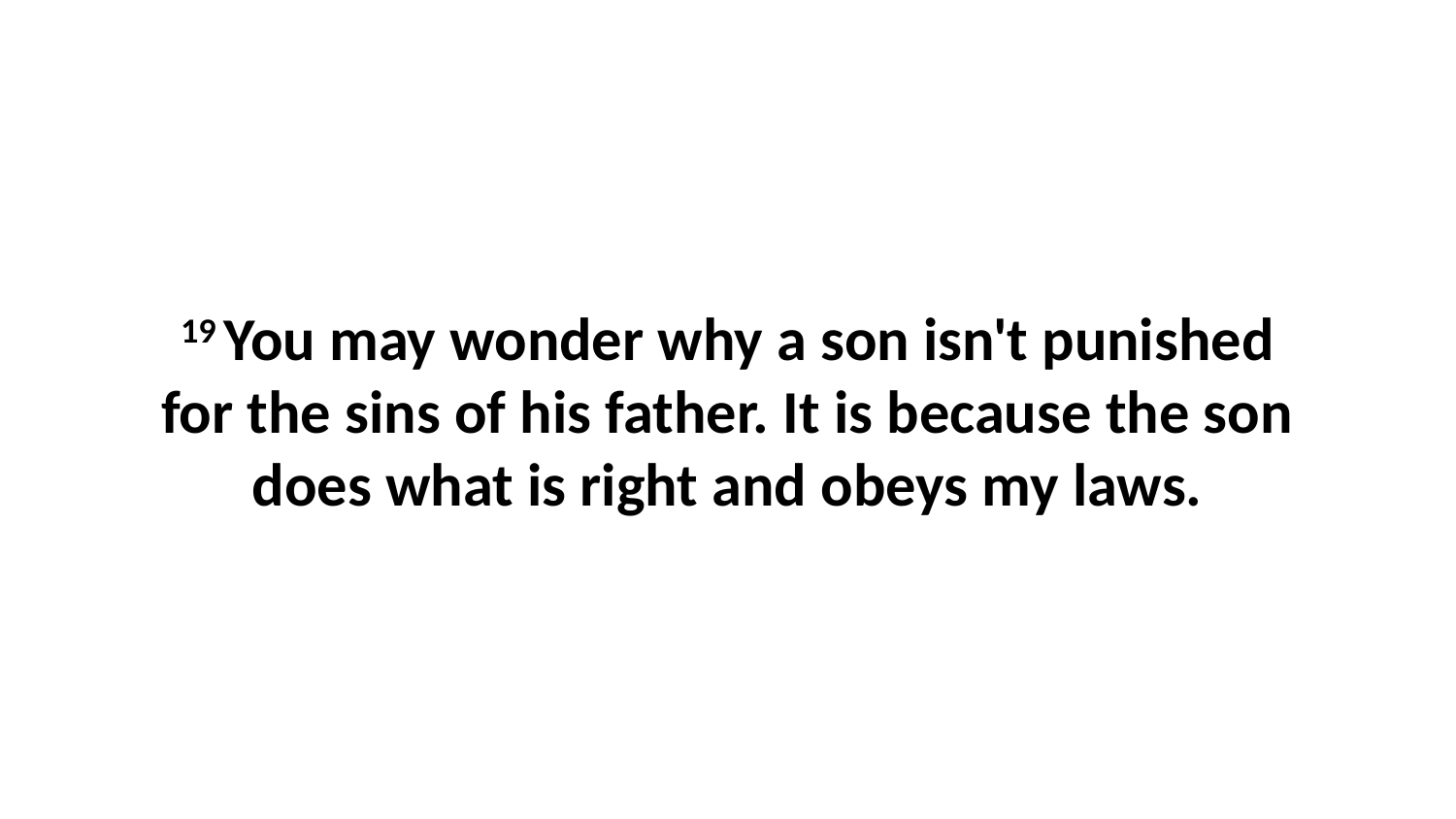

19 You may wonder why a son isn't punished for the sins of his father. It is because the son does what is right and obeys my laws.